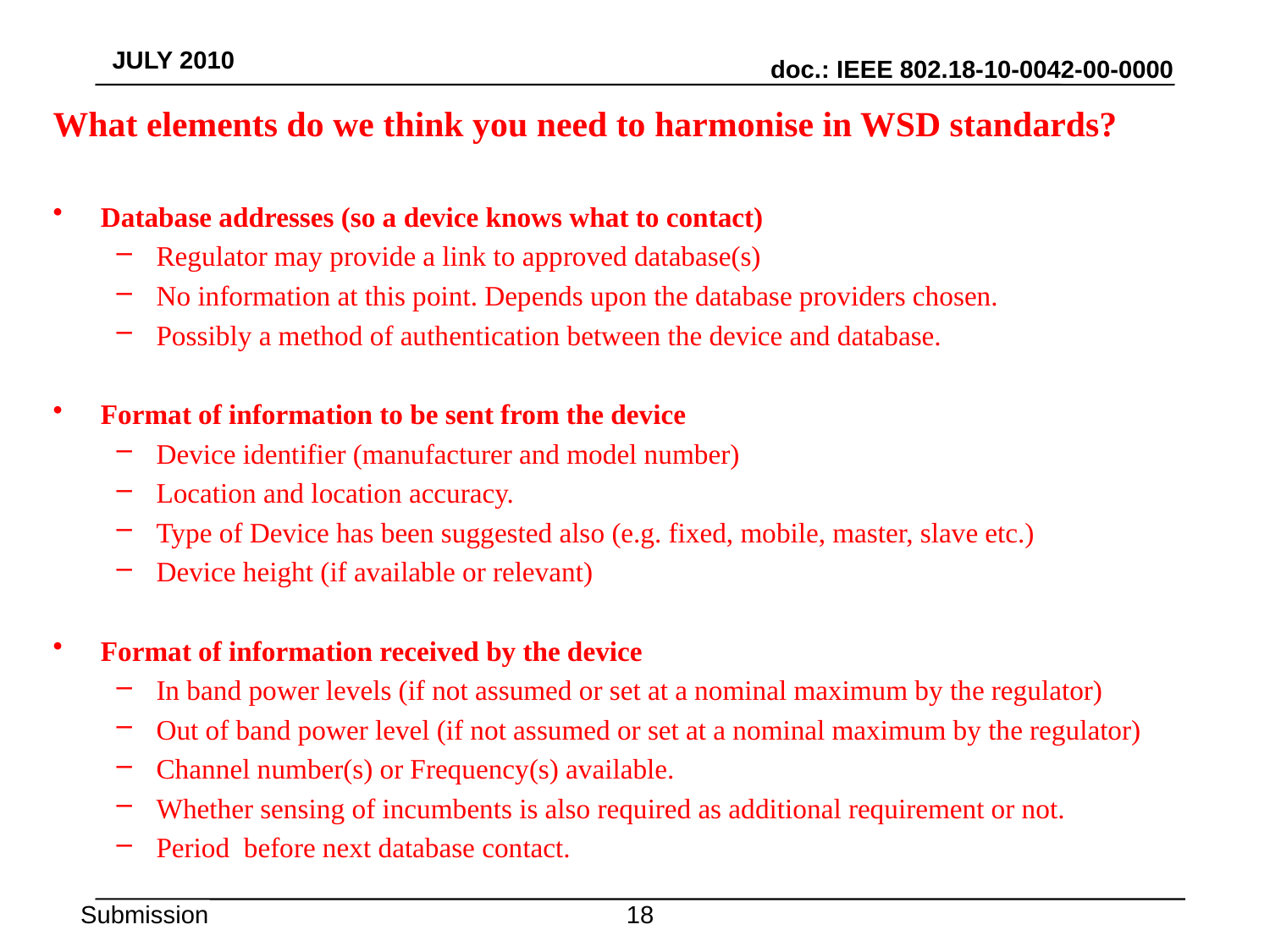

What elements do we think you need to harmonise in WSD standards?

Database addresses (so a device knows what to contact)
Regulator may provide a link to approved database(s)
No information at this point. Depends upon the database providers chosen.
Possibly a method of authentication between the device and database.

Format of information to be sent from the device
Device identifier (manufacturer and model number)
Location and location accuracy.
Type of Device has been suggested also (e.g. fixed, mobile, master, slave etc.)
Device height (if available or relevant)

Format of information received by the device
In band power levels (if not assumed or set at a nominal maximum by the regulator)
Out of band power level (if not assumed or set at a nominal maximum by the regulator)
Channel number(s) or Frequency(s) available.
Whether sensing of incumbents is also required as additional requirement or not.
Period  before next database contact.

18